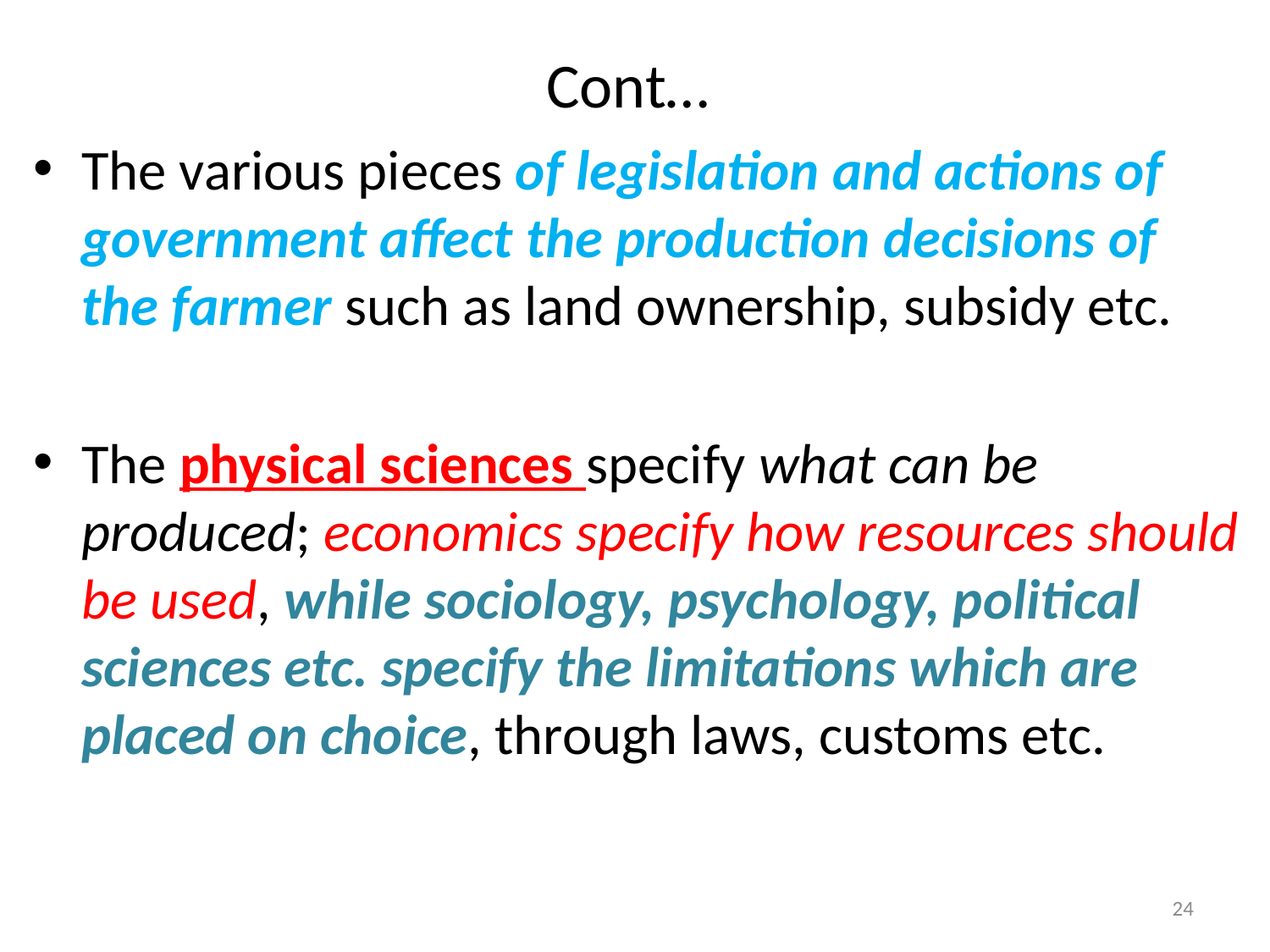

# Cont…
The various pieces of legislation and actions of government affect the production decisions of the farmer such as land ownership, subsidy etc.

The physical sciences specify what can be produced; economics specify how resources should be used, while sociology, psychology, political sciences etc. specify the limitations which are placed on choice, through laws, customs etc.
24